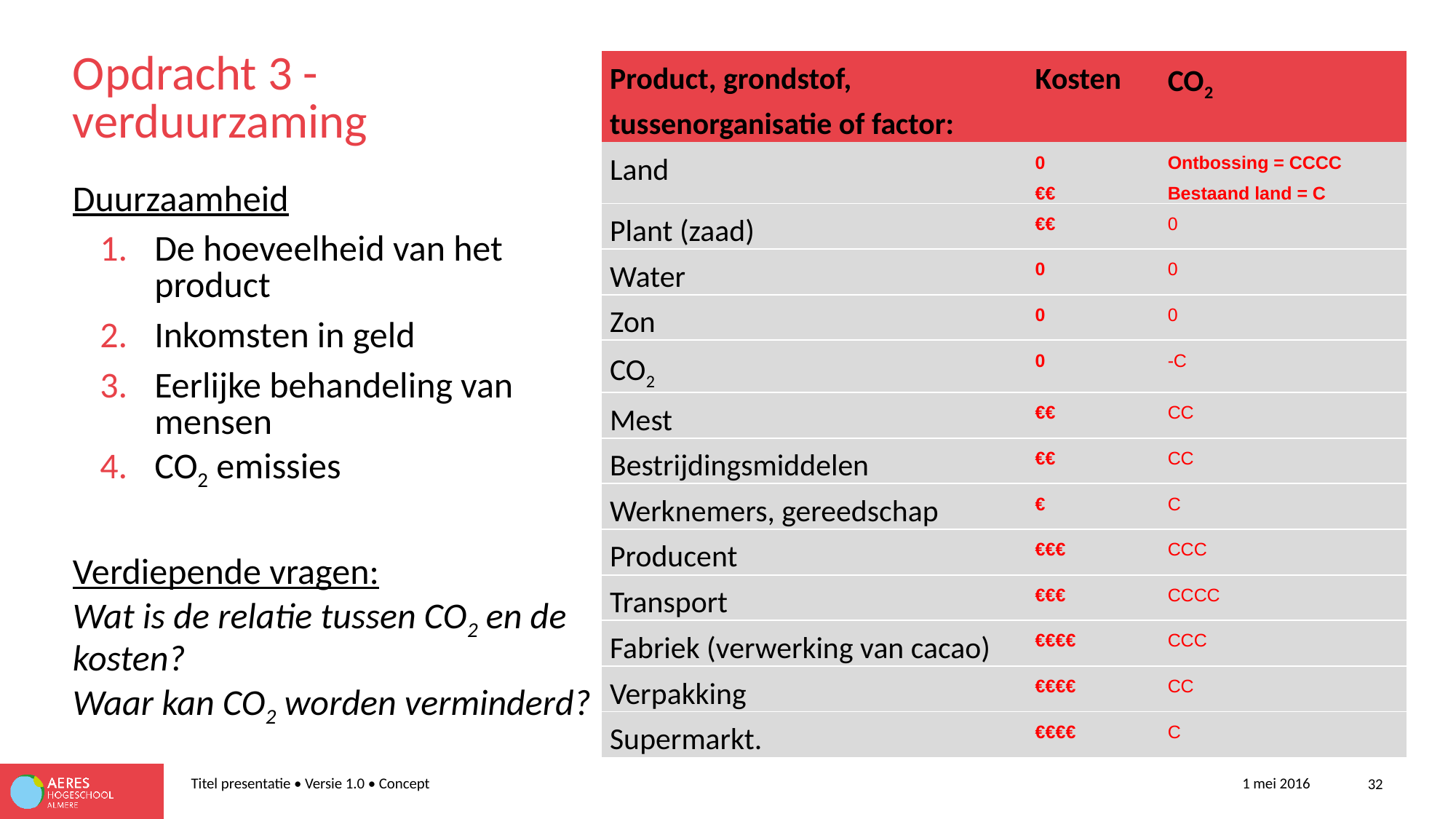

# Opdracht 3 - verduurzaming
| Product, grondstof, tussenorganisatie of factor: | Kosten | CO2 |
| --- | --- | --- |
| Land | 0 €€ | Ontbossing = CCCC Bestaand land = C |
| Plant (zaad) | €€ | 0 |
| Water | 0 | 0 |
| Zon | 0 | 0 |
| CO2 | 0 | -C |
| Mest | €€ | CC |
| Bestrijdingsmiddelen | €€ | CC |
| Werknemers, gereedschap | € | C |
| Producent | €€€ | CCC |
| Transport | €€€ | CCCC |
| Fabriek (verwerking van cacao) | €€€€ | CCC |
| Verpakking | €€€€ | CC |
| Supermarkt. | €€€€ | C |
Duurzaamheid
De hoeveelheid van het product
Inkomsten in geld
Eerlijke behandeling van mensen
CO2 emissies

Verdiepende vragen:
Wat is de relatie tussen CO2 en de kosten?
Waar kan CO2 worden verminderd?

Titel presentatie • Versie 1.0 • Concept
1 mei 2016
32